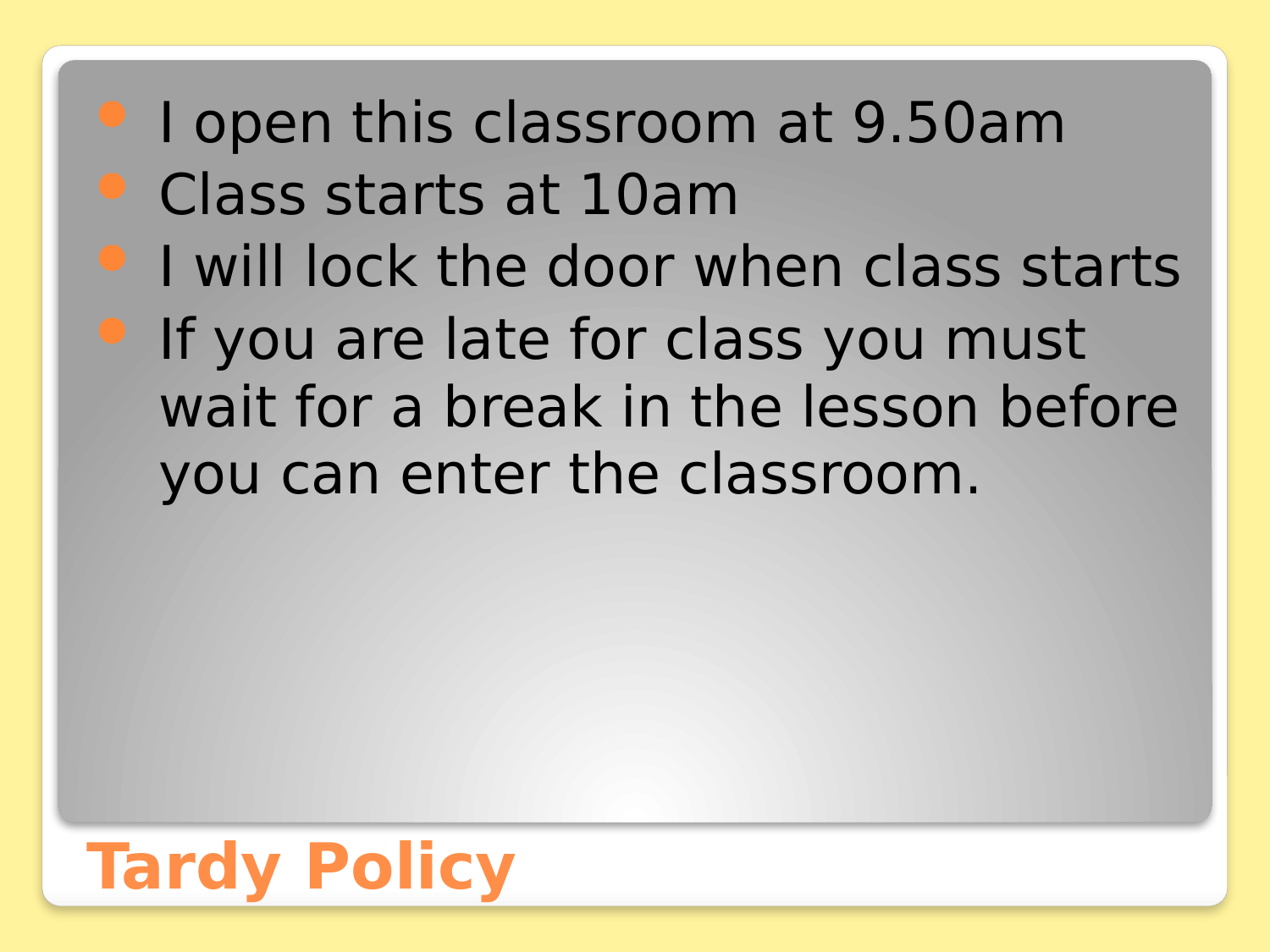

I open this classroom at 9.50am
Class starts at 10am
I will lock the door when class starts
If you are late for class you must wait for a break in the lesson before you can enter the classroom.

# Tardy Policy